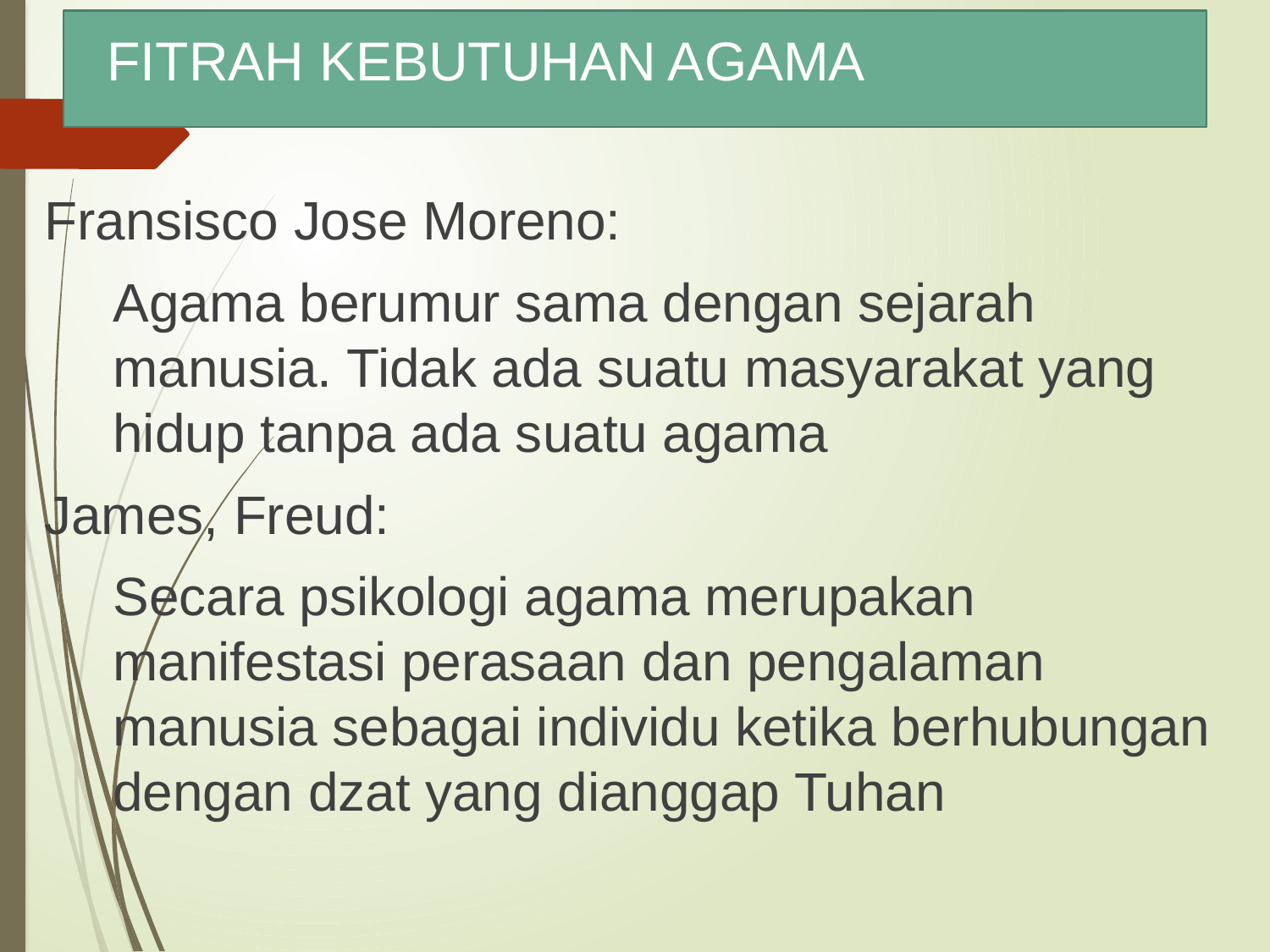

# FITRAH KEBUTUHAN AGAMA
Fransisco Jose Moreno:
	Agama berumur sama dengan sejarah manusia. Tidak ada suatu masyarakat yang hidup tanpa ada suatu agama
James, Freud:
	Secara psikologi agama merupakan manifestasi perasaan dan pengalaman manusia sebagai individu ketika berhubungan dengan dzat yang dianggap Tuhan